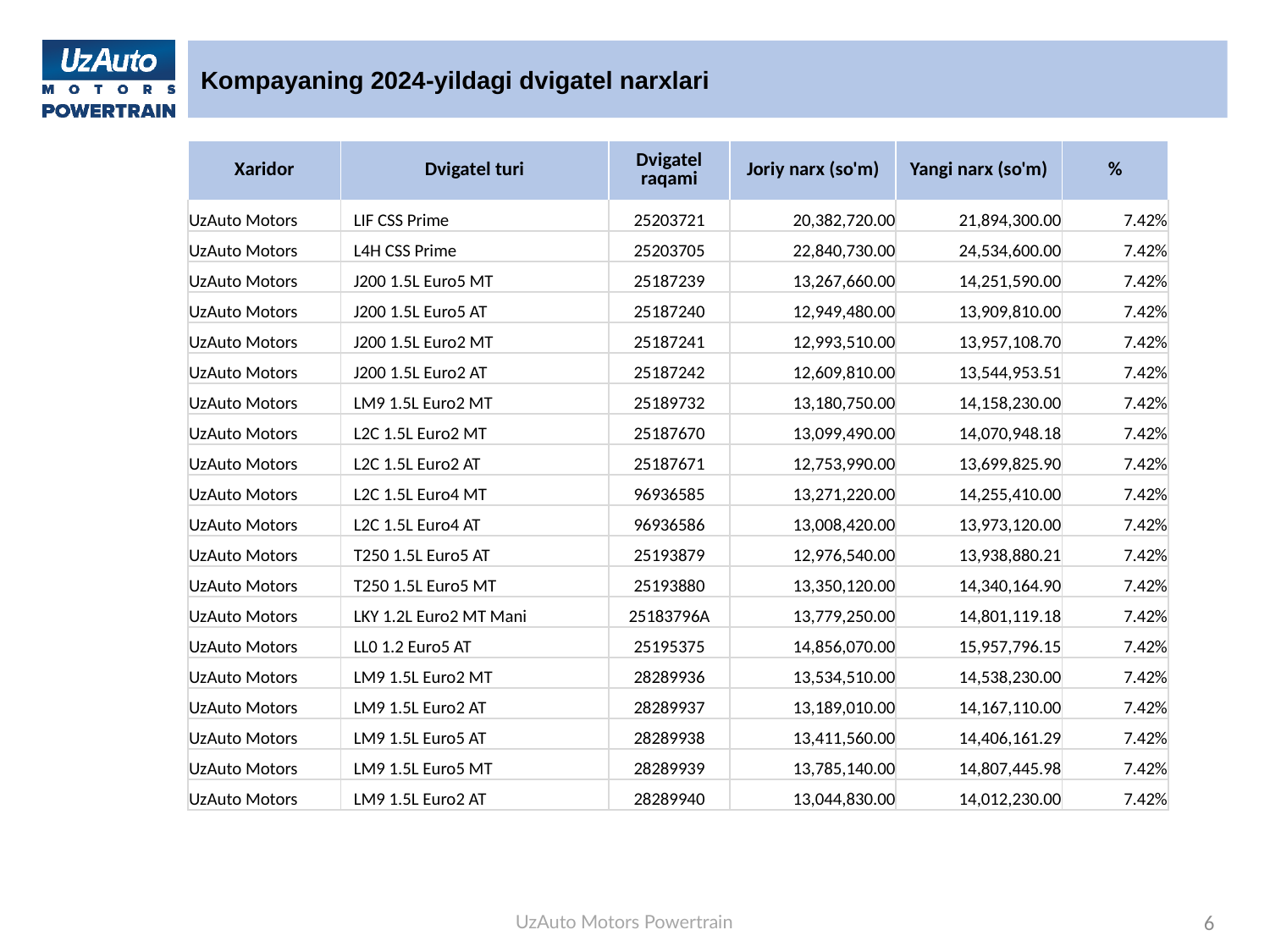

# Kompayaning 2024-yildagi dvigatel narxlari
| Xaridor | Dvigatel turi | Dvigatel raqami | Joriy narx (so'm) | Yangi narx (so'm) | % |
| --- | --- | --- | --- | --- | --- |
| UzAuto Motors | LIF CSS Prime | 25203721 | 20,382,720.00 | 21,894,300.00 | 7.42% |
| UzAuto Motors | L4H CSS Prime | 25203705 | 22,840,730.00 | 24,534,600.00 | 7.42% |
| UzAuto Motors | J200 1.5L Euro5 MT | 25187239 | 13,267,660.00 | 14,251,590.00 | 7.42% |
| UzAuto Motors | J200 1.5L Euro5 AT | 25187240 | 12,949,480.00 | 13,909,810.00 | 7.42% |
| UzAuto Motors | J200 1.5L Euro2 MT | 25187241 | 12,993,510.00 | 13,957,108.70 | 7.42% |
| UzAuto Motors | J200 1.5L Euro2 AT | 25187242 | 12,609,810.00 | 13,544,953.51 | 7.42% |
| UzAuto Motors | LM9 1.5L Euro2 MT | 25189732 | 13,180,750.00 | 14,158,230.00 | 7.42% |
| UzAuto Motors | L2C 1.5L Euro2 MT | 25187670 | 13,099,490.00 | 14,070,948.18 | 7.42% |
| UzAuto Motors | L2C 1.5L Euro2 AT | 25187671 | 12,753,990.00 | 13,699,825.90 | 7.42% |
| UzAuto Motors | L2C 1.5L Euro4 MT | 96936585 | 13,271,220.00 | 14,255,410.00 | 7.42% |
| UzAuto Motors | L2C 1.5L Euro4 AT | 96936586 | 13,008,420.00 | 13,973,120.00 | 7.42% |
| UzAuto Motors | T250 1.5L Euro5 AT | 25193879 | 12,976,540.00 | 13,938,880.21 | 7.42% |
| UzAuto Motors | T250 1.5L Euro5 MT | 25193880 | 13,350,120.00 | 14,340,164.90 | 7.42% |
| UzAuto Motors | LKY 1.2L Euro2 MT Mani | 25183796A | 13,779,250.00 | 14,801,119.18 | 7.42% |
| UzAuto Motors | LL0 1.2 Euro5 AT | 25195375 | 14,856,070.00 | 15,957,796.15 | 7.42% |
| UzAuto Motors | LM9 1.5L Euro2 MT | 28289936 | 13,534,510.00 | 14,538,230.00 | 7.42% |
| UzAuto Motors | LM9 1.5L Euro2 AT | 28289937 | 13,189,010.00 | 14,167,110.00 | 7.42% |
| UzAuto Motors | LM9 1.5L Euro5 AT | 28289938 | 13,411,560.00 | 14,406,161.29 | 7.42% |
| UzAuto Motors | LM9 1.5L Euro5 MT | 28289939 | 13,785,140.00 | 14,807,445.98 | 7.42% |
| UzAuto Motors | LM9 1.5L Euro2 AT | 28289940 | 13,044,830.00 | 14,012,230.00 | 7.42% |
6